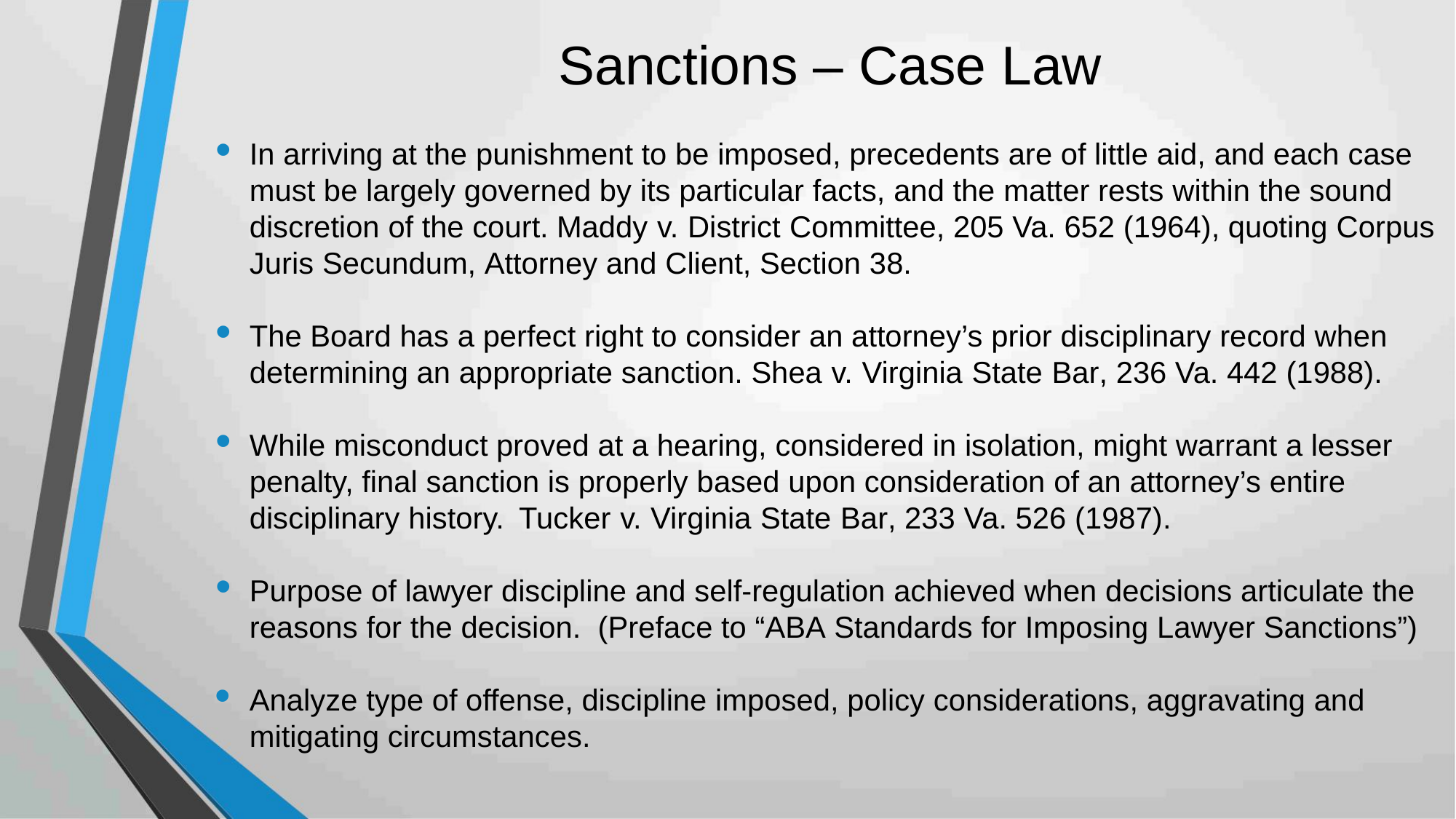

Sanctions – Case Law
• In arriving at the punishment to be imposed, precedents are of little aid, and each case
must be largely governed by its particular facts, and the matter rests within the sound
discretion of the court. Maddy v. District Committee, 205 Va. 652 (1964), quoting Corpus
Juris Secundum, Attorney and Client, Section 38.
• The Board has a perfect right to consider an attorney’s prior disciplinary record when
determining an appropriate sanction. Shea v. Virginia State Bar, 236 Va. 442 (1988).
• While misconduct proved at a hearing, considered in isolation, might warrant a lesser
penalty, final sanction is properly based upon consideration of an attorney’s entire
disciplinary history. Tucker v. Virginia State Bar, 233 Va. 526 (1987).
• Purpose of lawyer discipline and self-regulation achieved when decisions articulate the
reasons for the decision. (Preface to “ABA Standards for Imposing Lawyer Sanctions”)
• Analyze type of offense, discipline imposed, policy considerations, aggravating and
mitigating circumstances.